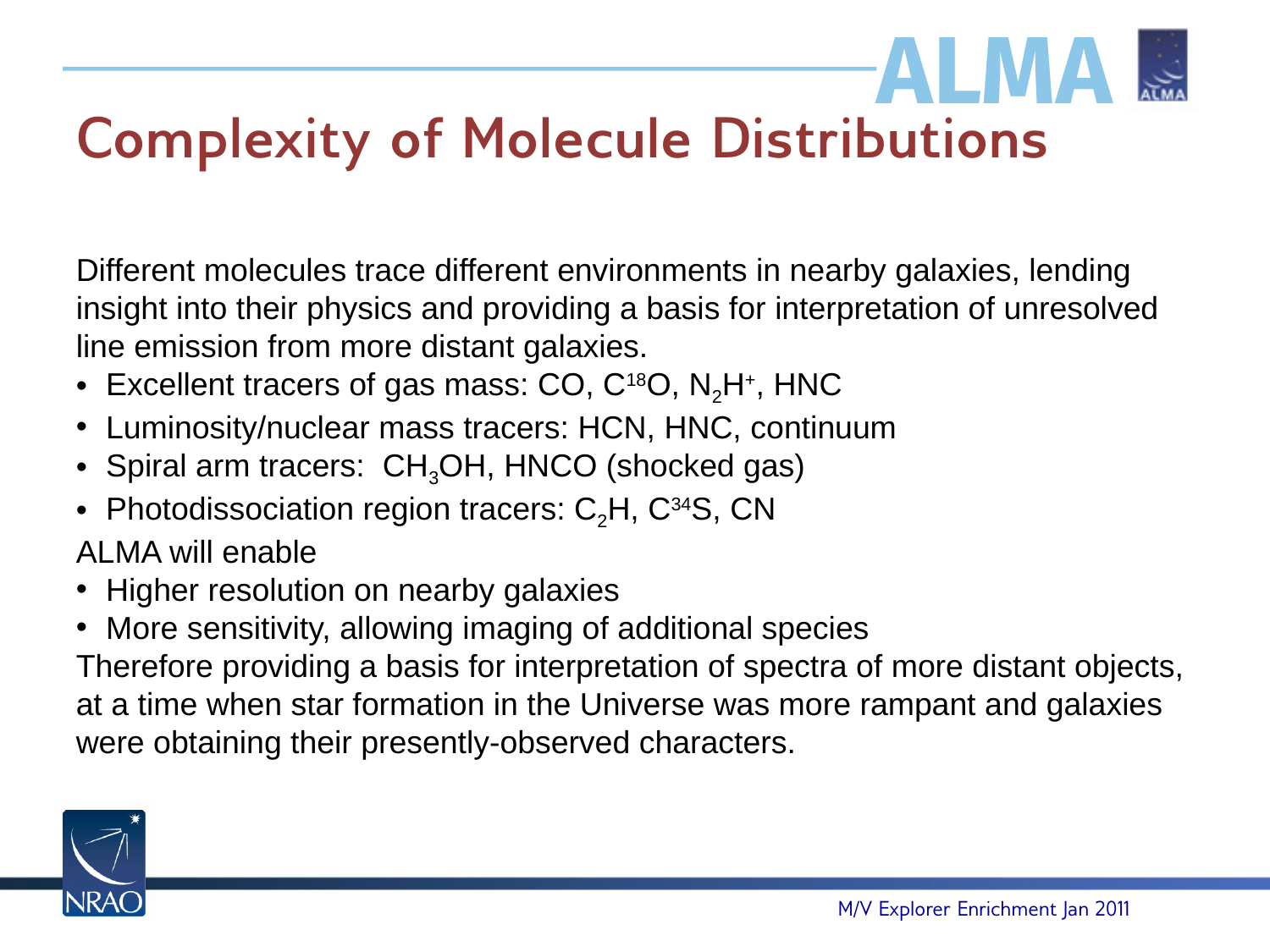

# Complexity of Molecule Distributions
Different molecules trace different environments in nearby galaxies, lending insight into their physics and providing a basis for interpretation of unresolved line emission from more distant galaxies.
Excellent tracers of gas mass: CO, C18O, N2H+, HNC
Luminosity/nuclear mass tracers: HCN, HNC, continuum
Spiral arm tracers:  CH3OH, HNCO (shocked gas)
Photodissociation region tracers: C2H, C34S, CN
ALMA will enable
Higher resolution on nearby galaxies
More sensitivity, allowing imaging of additional species
Therefore providing a basis for interpretation of spectra of more distant objects, at a time when star formation in the Universe was more rampant and galaxies were obtaining their presently-observed characters.
M/V Explorer Enrichment Jan 2011